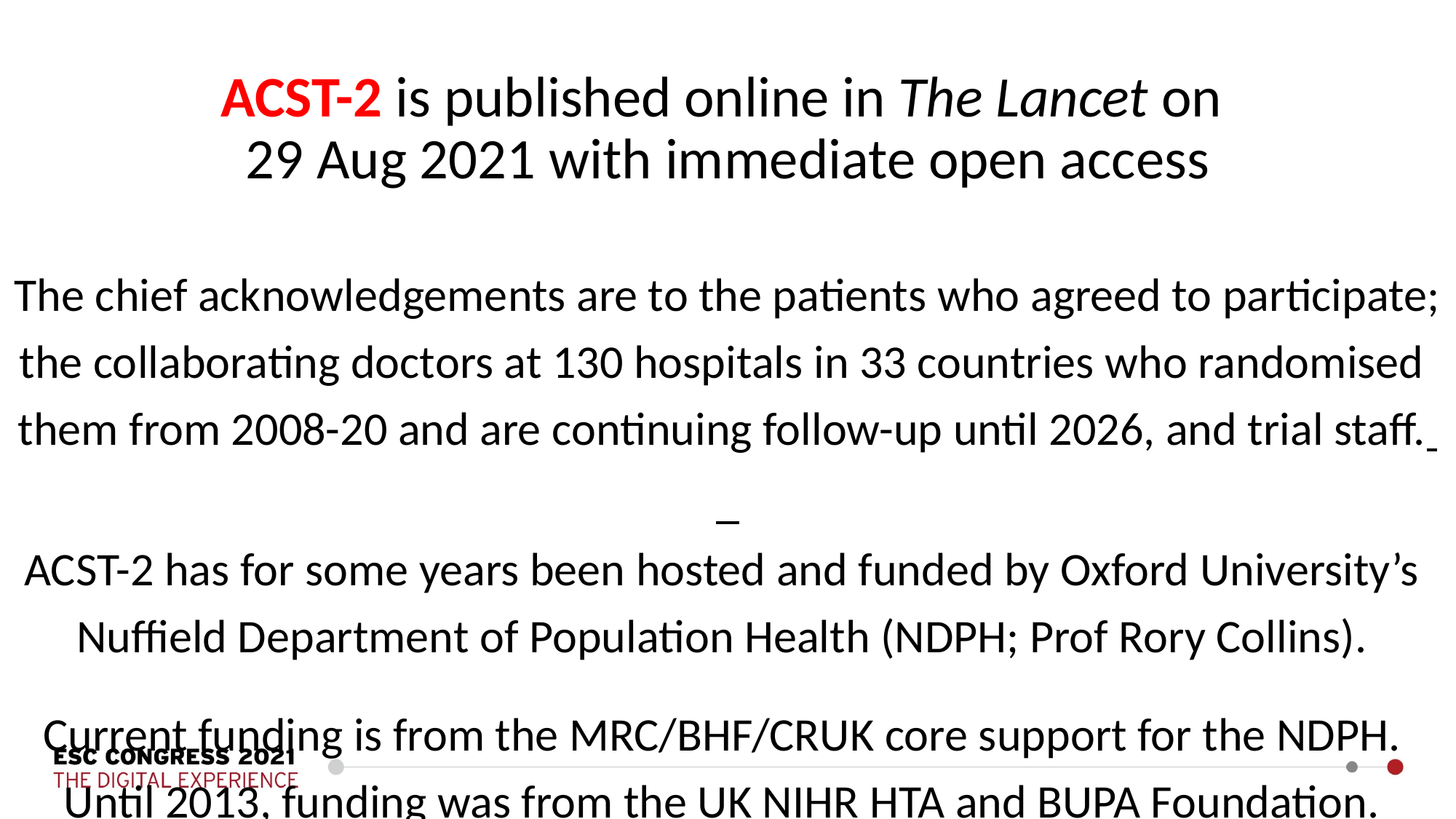

ACST-2 is published online in The Lancet on
29 Aug 2021 with immediate open access

The chief acknowledgements are to the patients who agreed to participate;
the collaborating doctors at 130 hospitals in 33 countries who randomised
them from 2008-20 and are continuing follow-up until 2026, and trial staff.

ACST-2 has for some years been hosted and funded by Oxford University’s
Nuffield Department of Population Health (NDPH; Prof Rory Collins).

Current funding is from the MRC/BHF/CRUK core support for the NDPH.
Until 2013, funding was from the UK NIHR HTA and BUPA Foundation.